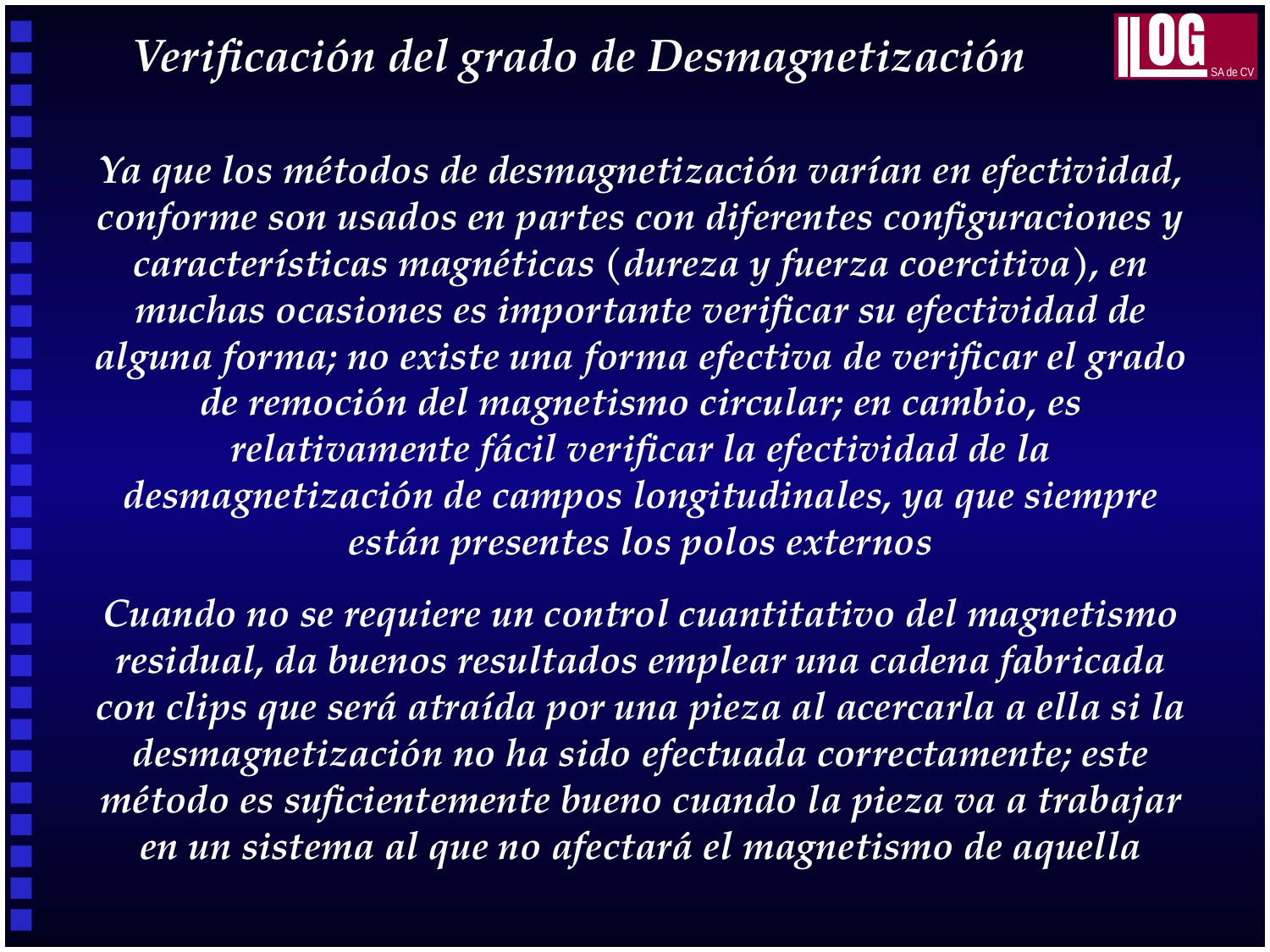

OG

SA de CV

Verificación del grado de Desmagnetización

Ya que los métodos de desmagnetización varían en efectividad, conforme son usados en partes con diferentes configuraciones y características magnéticas (dureza y fuerza coercitiva), en muchas ocasiones es importante verificar su efectividad de alguna forma; no existe una forma efectiva de verificar el grado de remoción del magnetismo circular; en cambio, es relativamente fácil verificar la efectividad de la desmagnetización de campos longitudinales, ya que siempre están presentes los polos externos

Cuando no se requiere un control cuantitativo del magnetismo residual, da buenos resultados emplear una cadena fabricada con clips que será atraída por una pieza al acercarla a ella si la desmagnetización no ha sido efectuada correctamente; este método es suficientemente bueno cuando la pieza va a trabajar en un sistema al que no afectará el magnetismo de aquella